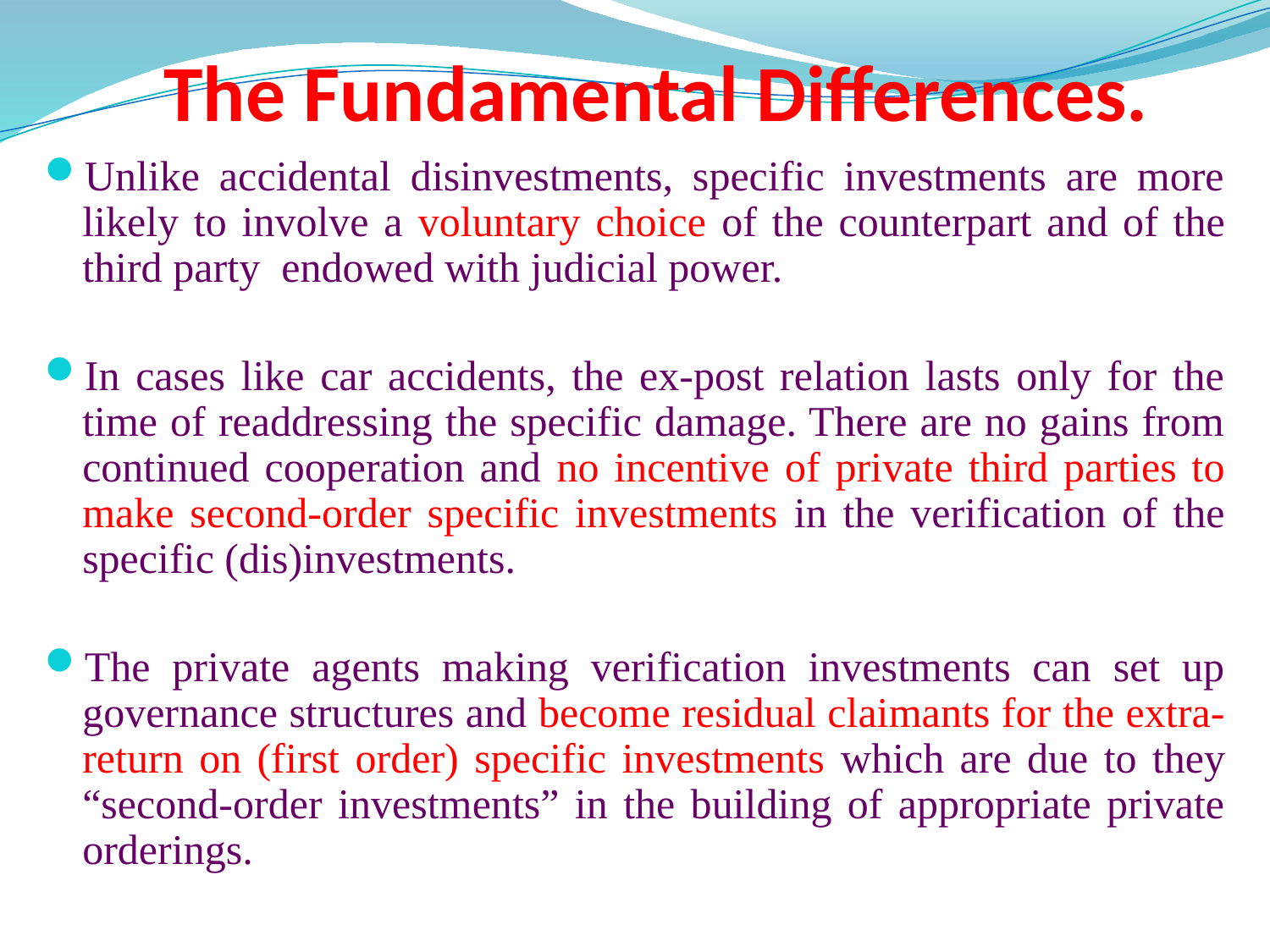

# The Fundamental Differences.
Unlike accidental disinvestments, specific investments are more likely to involve a voluntary choice of the counterpart and of the third party  endowed with judicial power.

In cases like car accidents, the ex-post relation lasts only for the time of readdressing the specific damage. There are no gains from continued cooperation and no incentive of private third parties to make second-order specific investments in the verification of the specific (dis)investments.

The private agents making verification investments can set up governance structures and become residual claimants for the extra-return on (first order) specific investments which are due to they “second-order investments” in the building of appropriate private orderings.